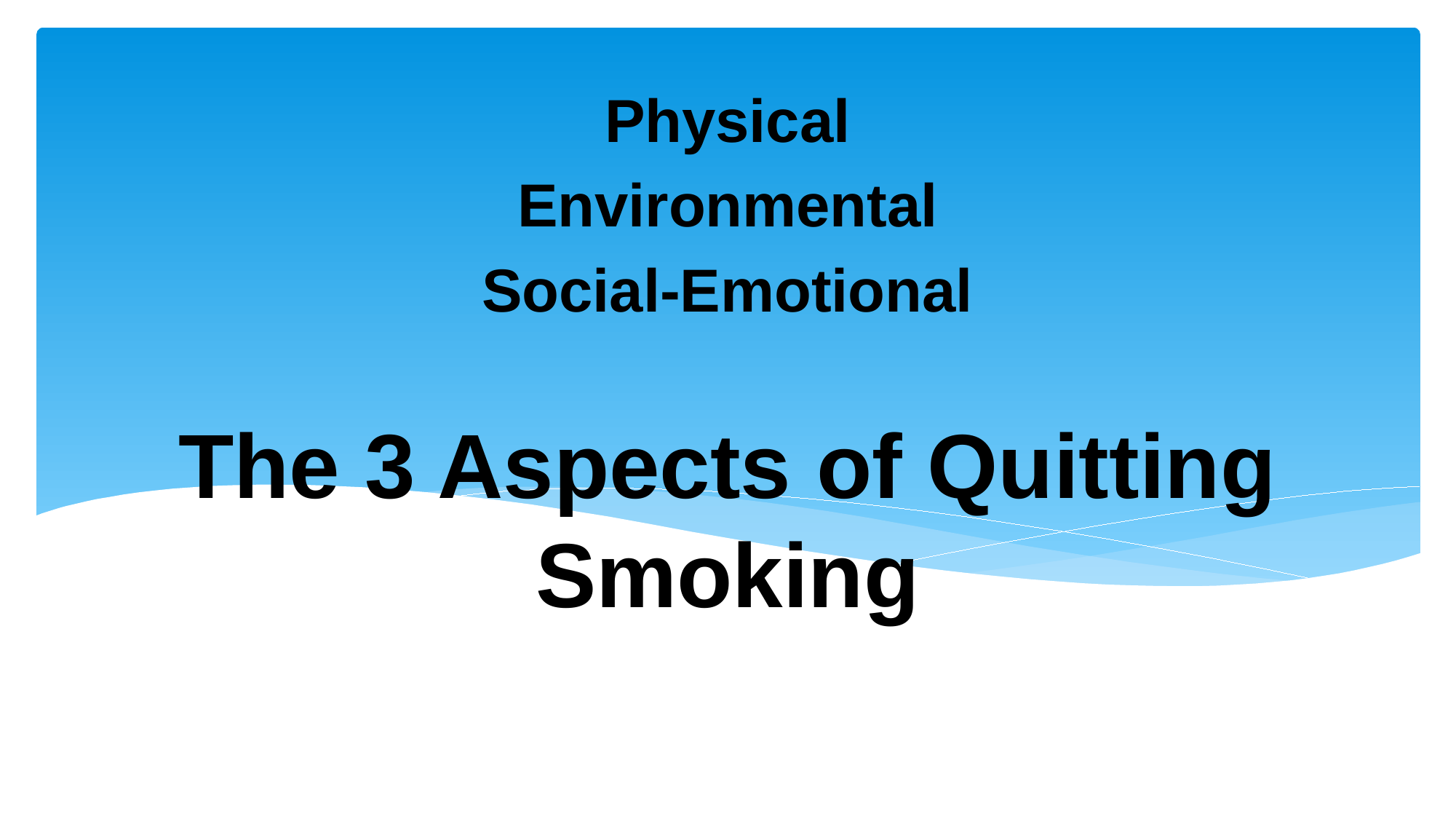

Physical
Environmental
Social-Emotional
# The 3 Aspects of Quitting Smoking